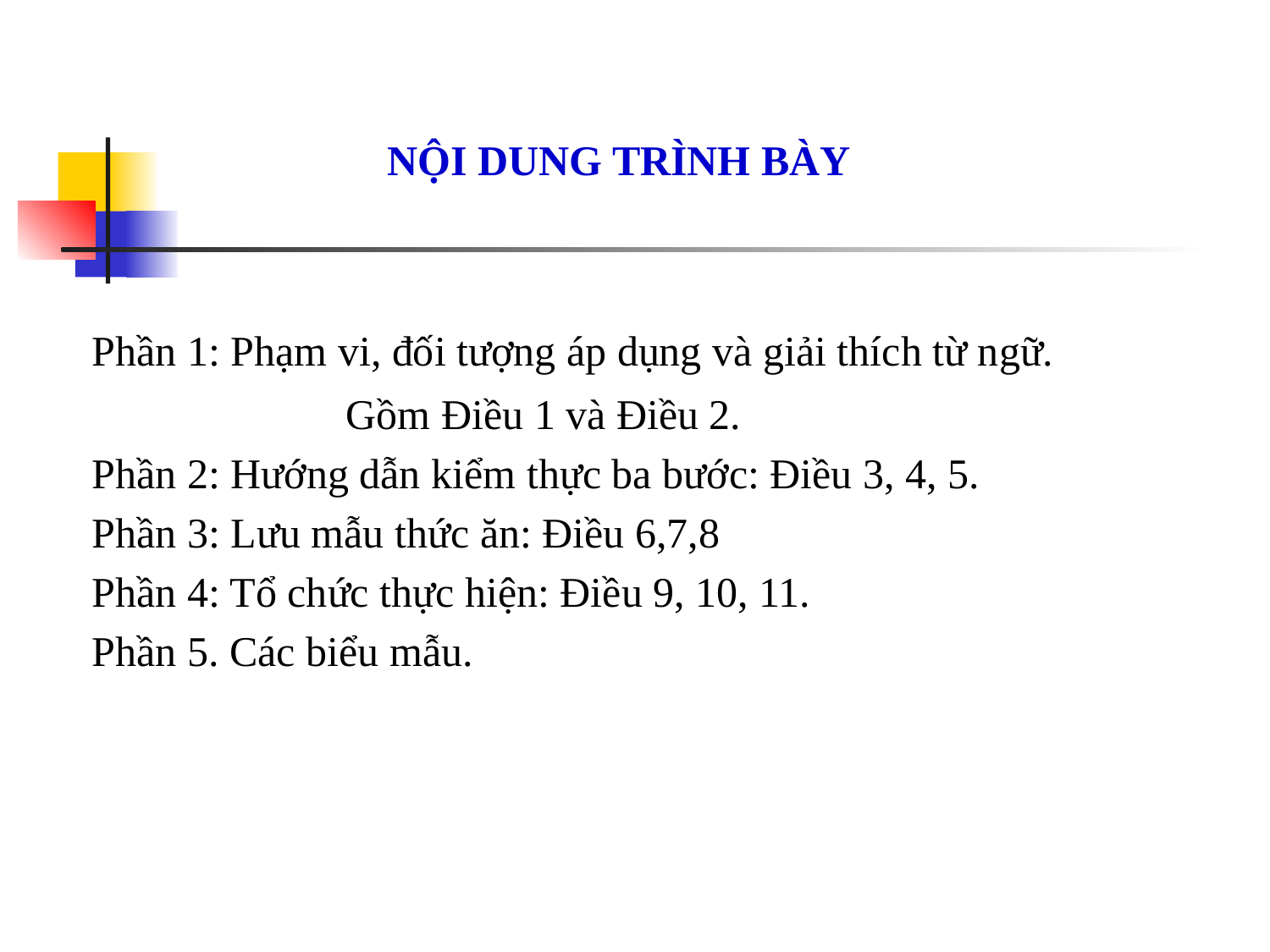

NỘI DUNG TRÌNH BÀY
	Phần 1: Phạm vi, đối tượng áp dụng và giải thích từ ngữ.
			Gồm Điều 1 và Điều 2.
	Phần 2: Hướng dẫn kiểm thực ba bước: Điều 3, 4, 5.
	Phần 3: Lưu mẫu thức ăn: Điều 6,7,8
	Phần 4: Tổ chức thực hiện: Điều 9, 10, 11.
	Phần 5. Các biểu mẫu.